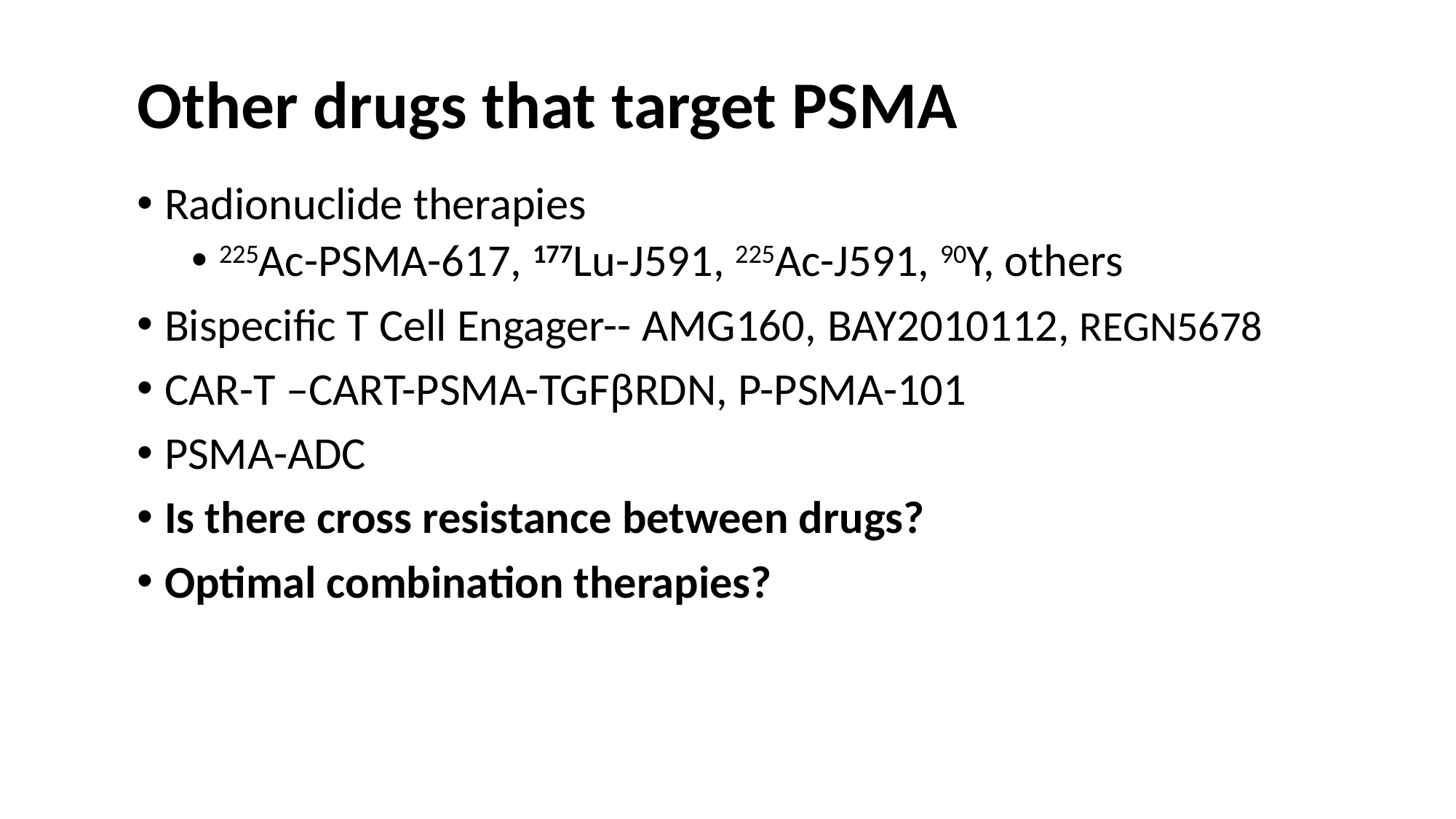

# Other drugs that target PSMA
Radionuclide therapies
225Ac-PSMA-617, 177Lu-J591, 225Ac-J591, 90Y, others
Bispecific T Cell Engager-- AMG160, BAY2010112, REGN5678
CAR-T –CART-PSMA-TGFβRDN, P-PSMA-101
PSMA-ADC
Is there cross resistance between drugs?
Optimal combination therapies?